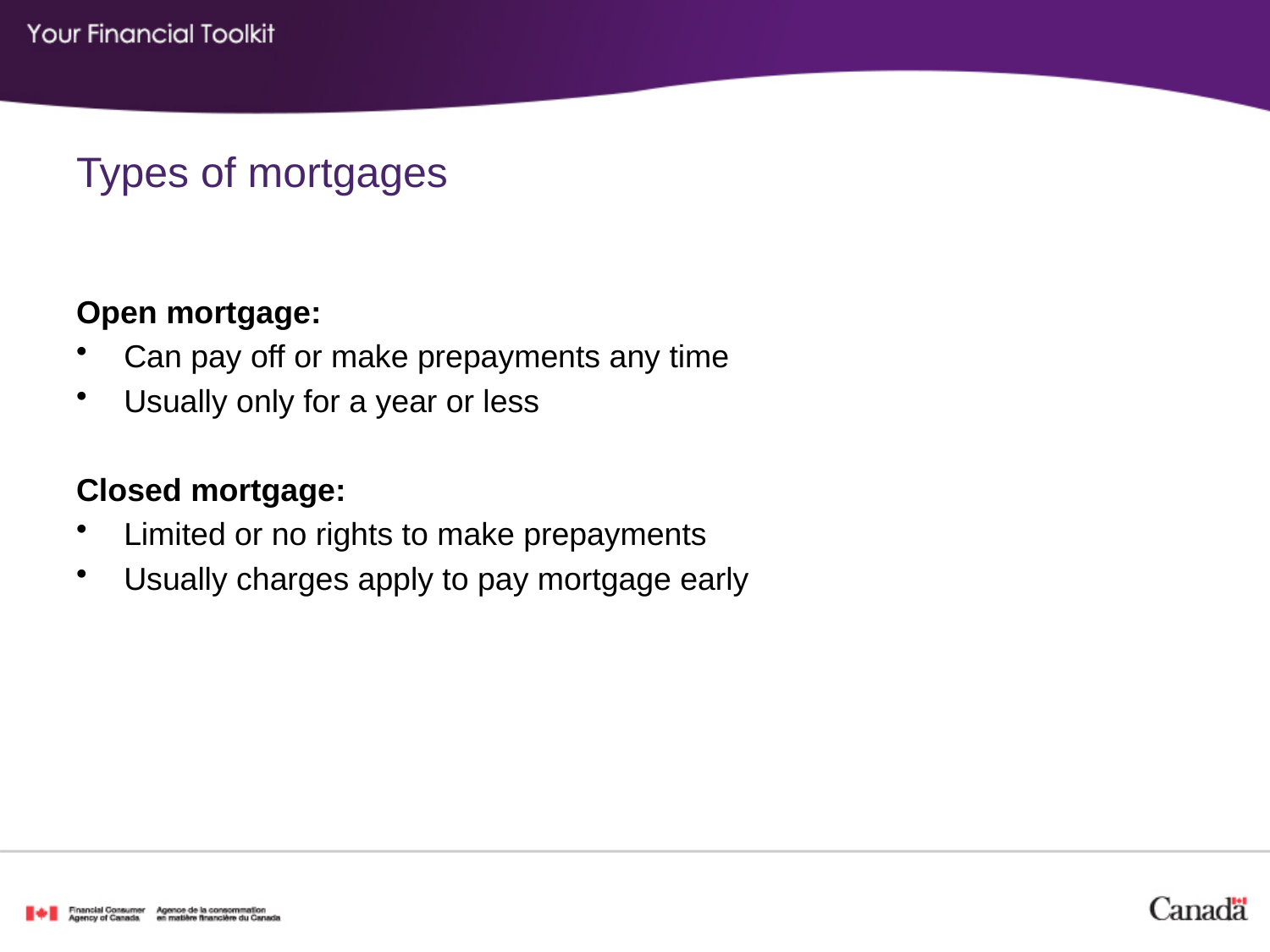

# Types of mortgages
Open mortgage:
Can pay off or make prepayments any time
Usually only for a year or less

Closed mortgage:
Limited or no rights to make prepayments
Usually charges apply to pay mortgage early